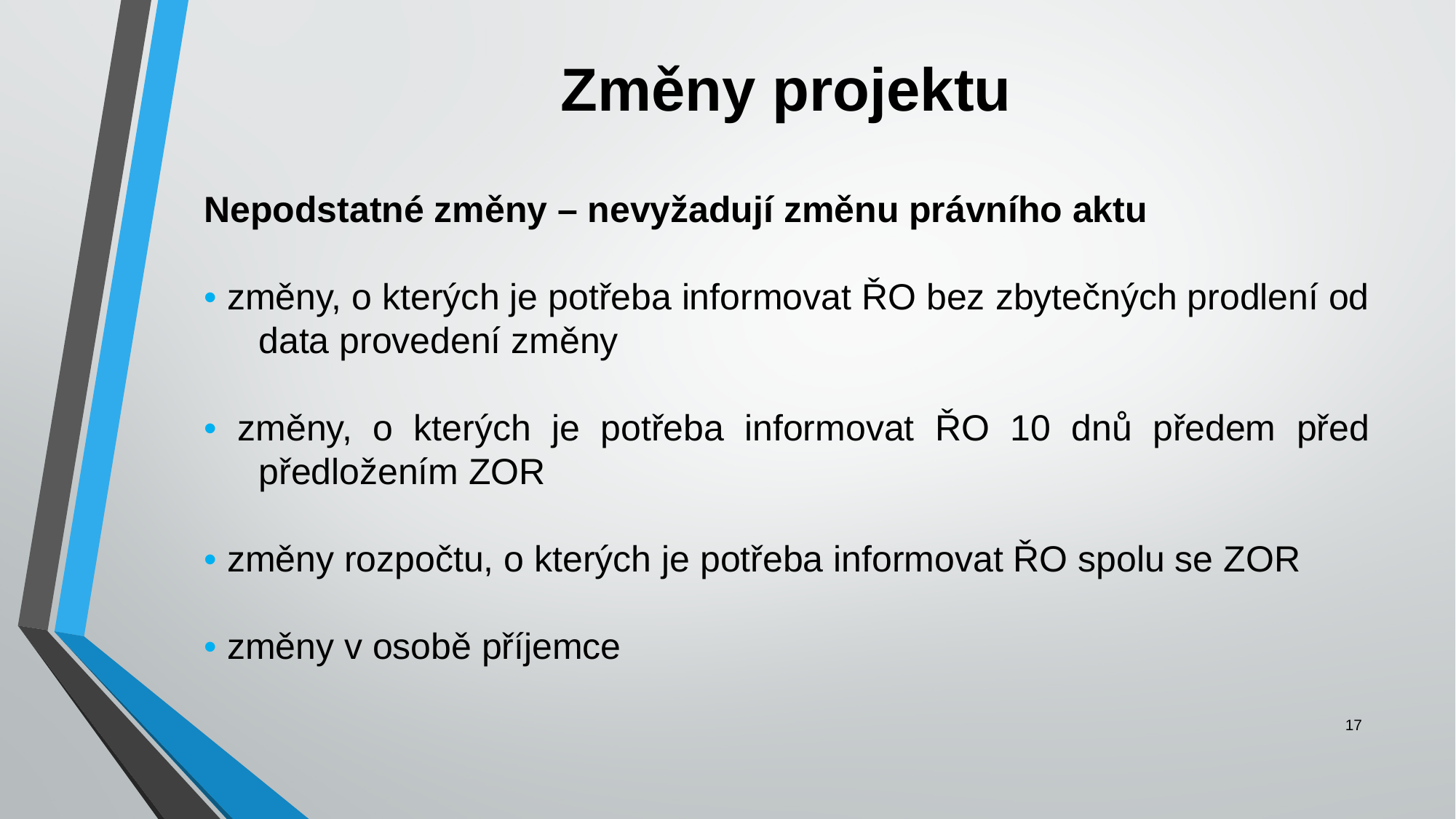

Změny projektu
Nepodstatné změny – nevyžadují změnu právního aktu

• změny, o kterých je potřeba informovat ŘO bez zbytečných prodlení od data provedení změny

• změny, o kterých je potřeba informovat ŘO 10 dnů předem před předložením ZOR

• změny rozpočtu, o kterých je potřeba informovat ŘO spolu se ZOR

• změny v osobě příjemce
17